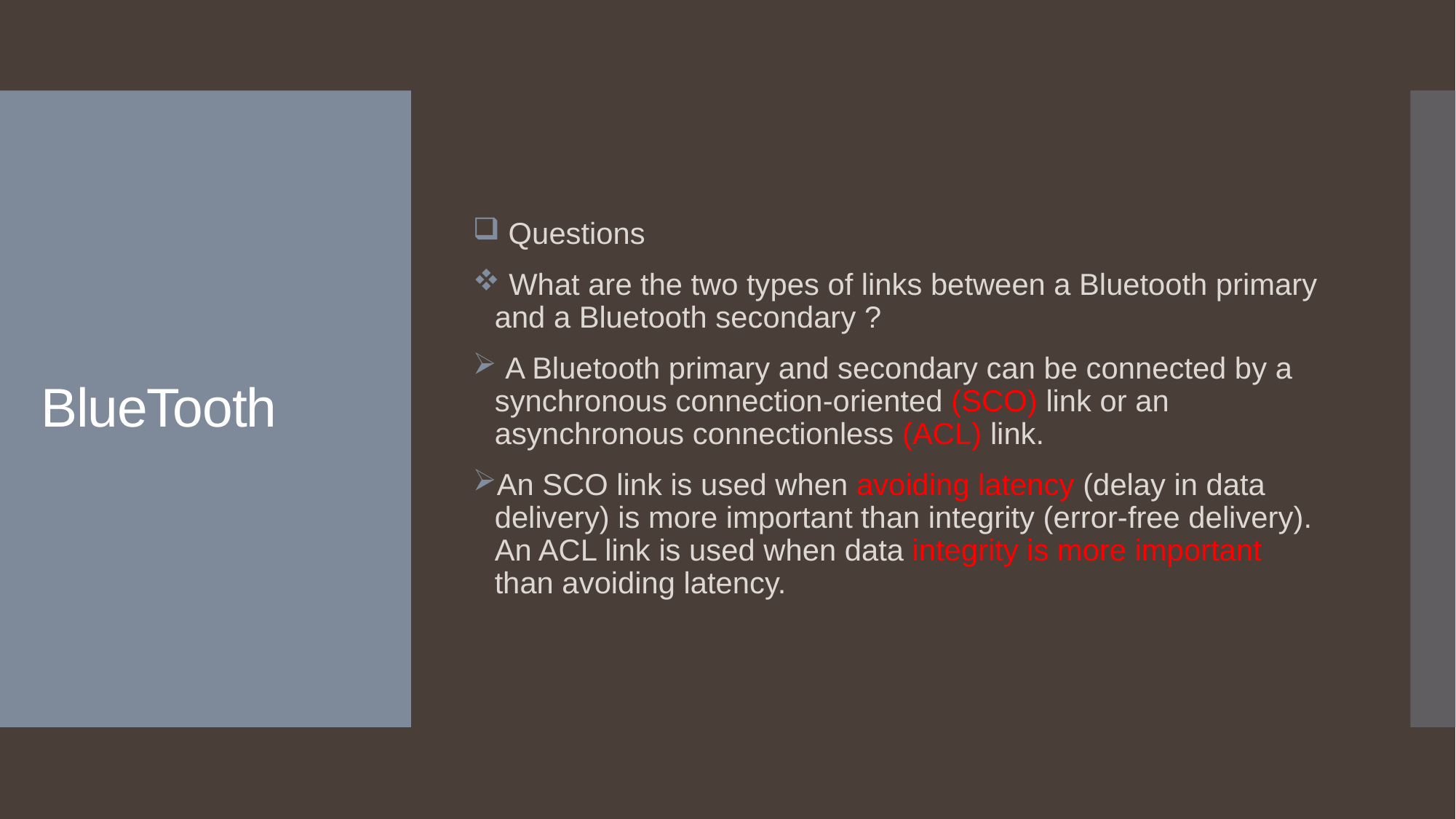

Questions
 What are the two types of links between a Bluetooth primary and a Bluetooth secondary ?
 A Bluetooth primary and secondary can be connected by a synchronous connection-oriented (SCO) link or an asynchronous connectionless (ACL) link.
An SCO link is used when avoiding latency (delay in data delivery) is more important than integrity (error-free delivery). An ACL link is used when data integrity is more important than avoiding latency.
# BlueTooth